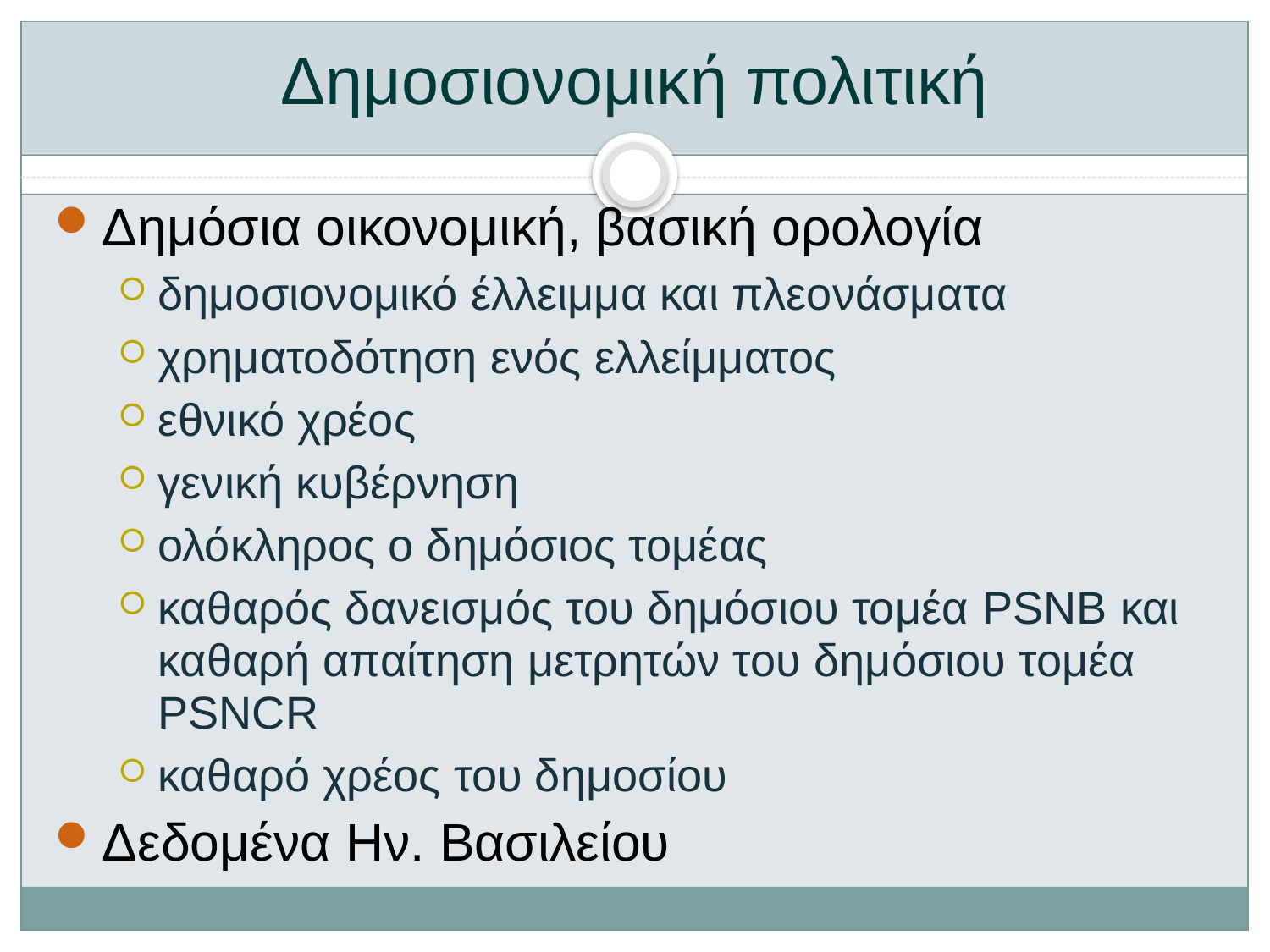

# Δημοσιονομική πολιτική
Δημόσια οικονομική, βασική ορολογία
δημοσιονομικό έλλειμμα και πλεονάσματα
χρηματοδότηση ενός ελλείμματος
εθνικό χρέος
γενική κυβέρνηση
ολόκληρος ο δημόσιος τομέας
καθαρός δανεισμός του δημόσιου τομέα PSNB και καθαρή απαίτηση μετρητών του δημόσιου τομέα PSNCR
καθαρό χρέος του δημοσίου
Δεδομένα Ην. Βασιλείου